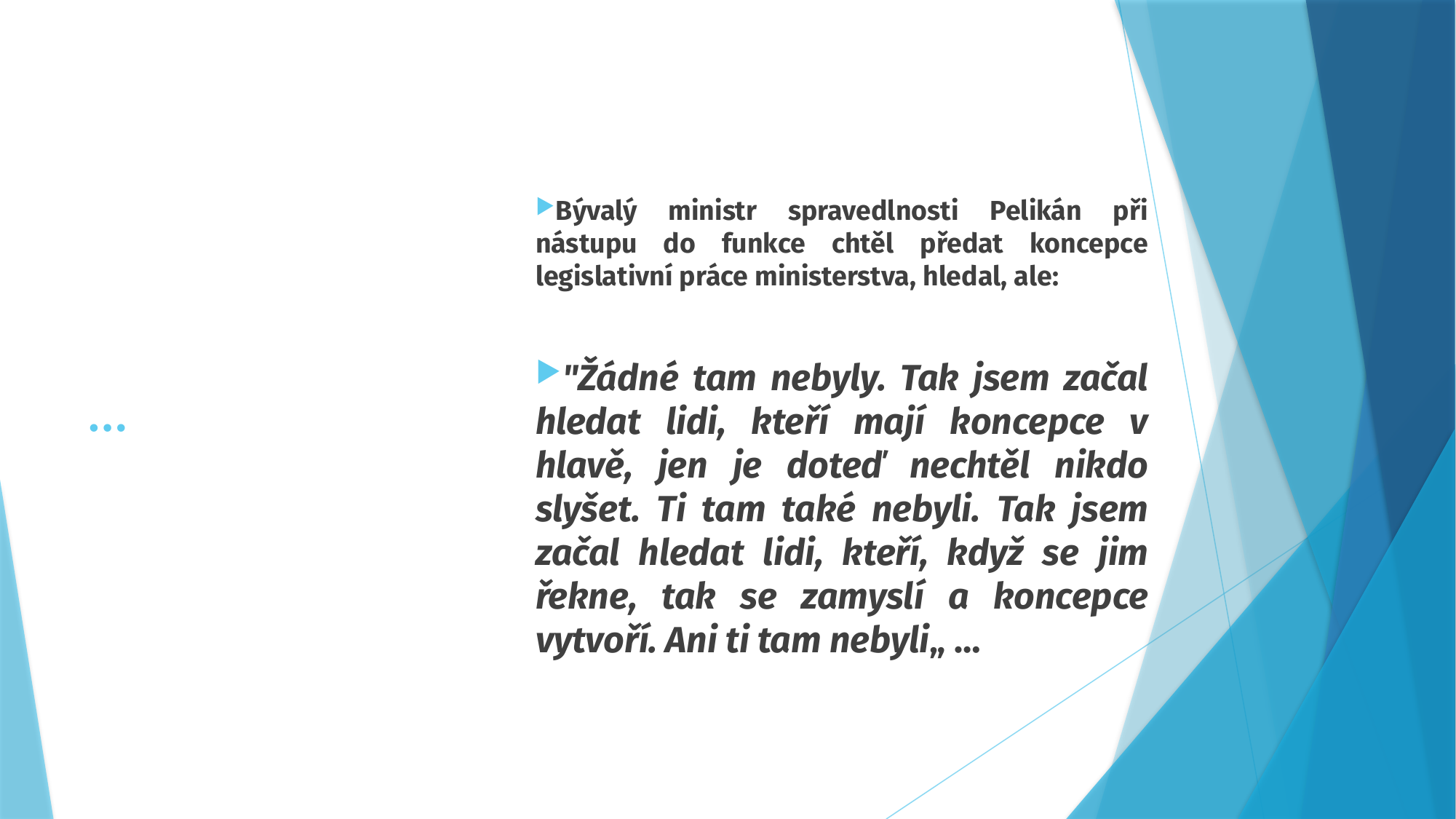

Bývalý ministr spravedlnosti Pelikán při nástupu do funkce chtěl předat koncepce legislativní práce ministerstva, hledal, ale:

"Žádné tam nebyly. Tak jsem začal hledat lidi, kteří mají koncepce v hlavě, jen je doteď nechtěl nikdo slyšet. Ti tam také nebyli. Tak jsem začal hledat lidi, kteří, když se jim řekne, tak se zamyslí a koncepce vytvoří. Ani ti tam nebyli„ …
# …